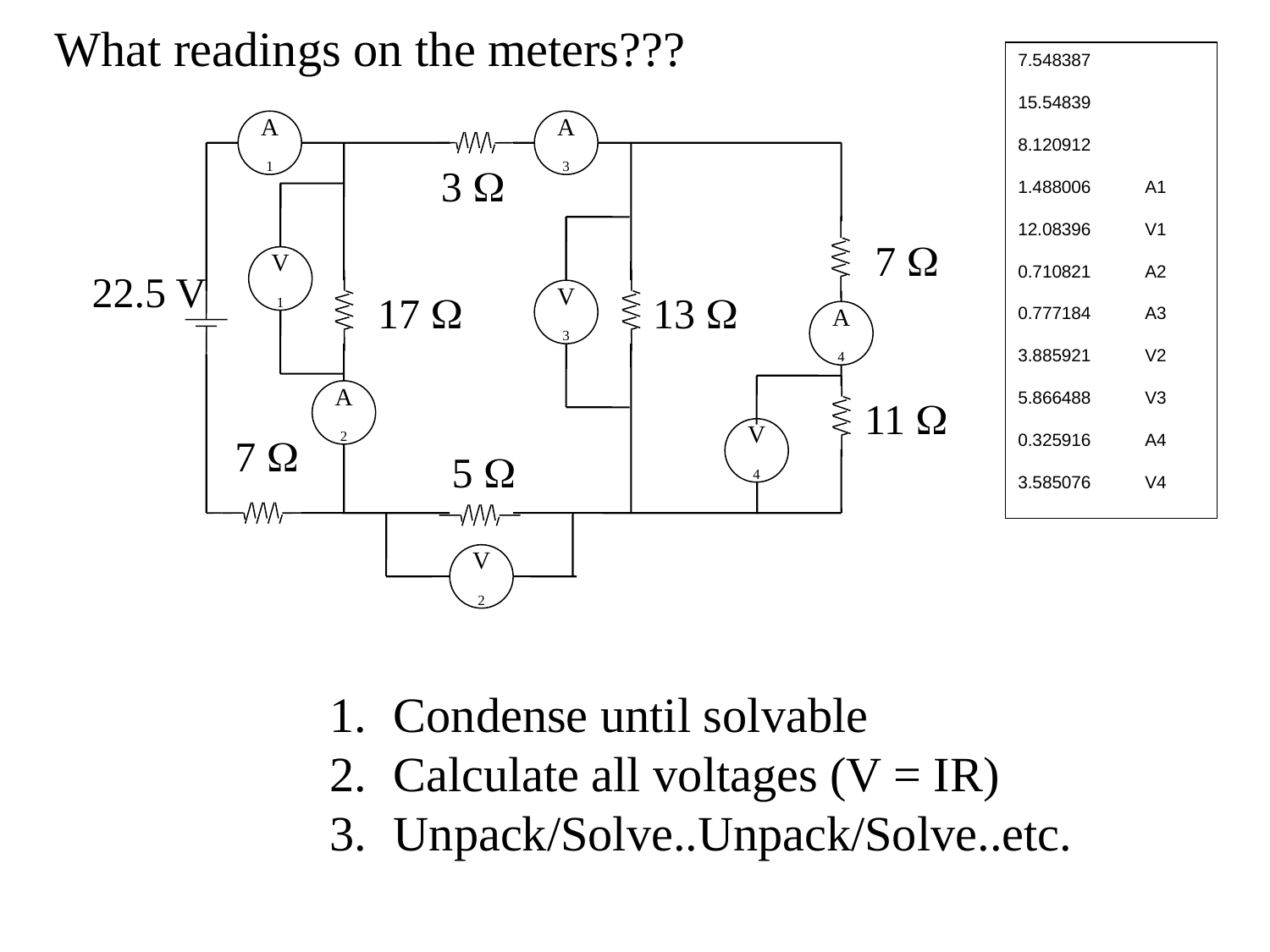

What readings on the meters???
7.548387
15.54839
8.120912
1.488006	A1
12.08396	V1
0.710821	A2
0.777184	A3
3.885921	V2
5.866488	V3
0.325916	A4
3.585076	V4

A1
A3

22.5 V

3 Ω

V1

V3

7 Ω

17 Ω
13 Ω

A4

V4

A2
11 Ω
7 Ω
5 Ω

V2

Condense until solvable
Calculate all voltages (V = IR)
Unpack/Solve..Unpack/Solve..etc.